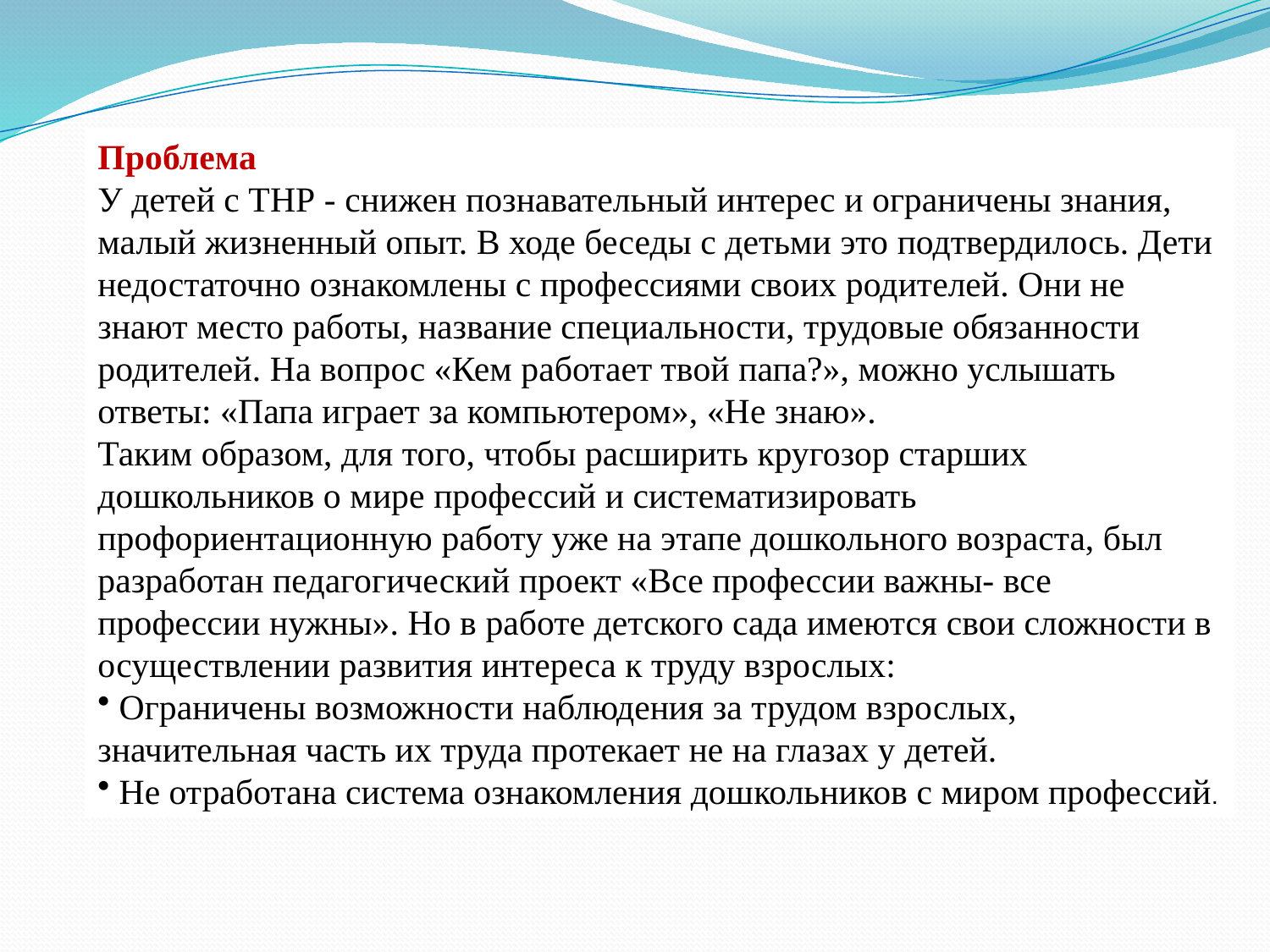

Проблема
У детей с ТНР - снижен познавательный интерес и ограничены знания, малый жизненный опыт. В ходе беседы с детьми это подтвердилось. Дети недостаточно ознакомлены с профессиями своих родителей. Они не знают место работы, название специальности, трудовые обязанности родителей. На вопрос «Кем работает твой папа?», можно услышать ответы: «Папа играет за компьютером», «Не знаю».
Таким образом, для того, чтобы расширить кругозор старших дошкольников о мире профессий и систематизировать профориентационную работу уже на этапе дошкольного возраста, был разработан педагогический проект «Все профессии важны- все профессии нужны». Но в работе детского сада имеются свои сложности в осуществлении развития интереса к труду взрослых:
 Ограничены возможности наблюдения за трудом взрослых, значительная часть их труда протекает не на глазах у детей.
 Не отработана система ознакомления дошкольников с миром профессий.